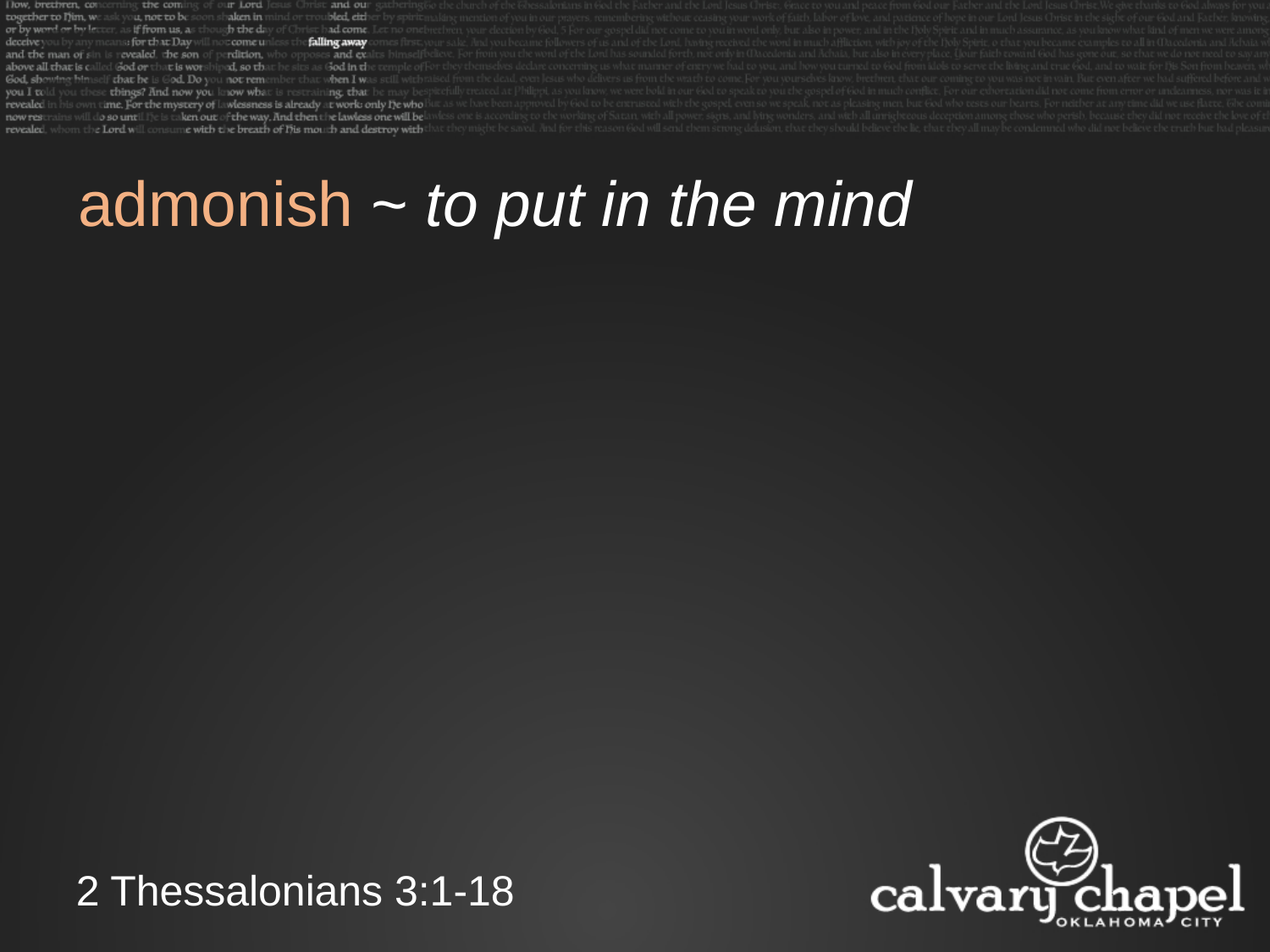

admonish ~ to put in the mind
2 Thessalonians 3:1-18